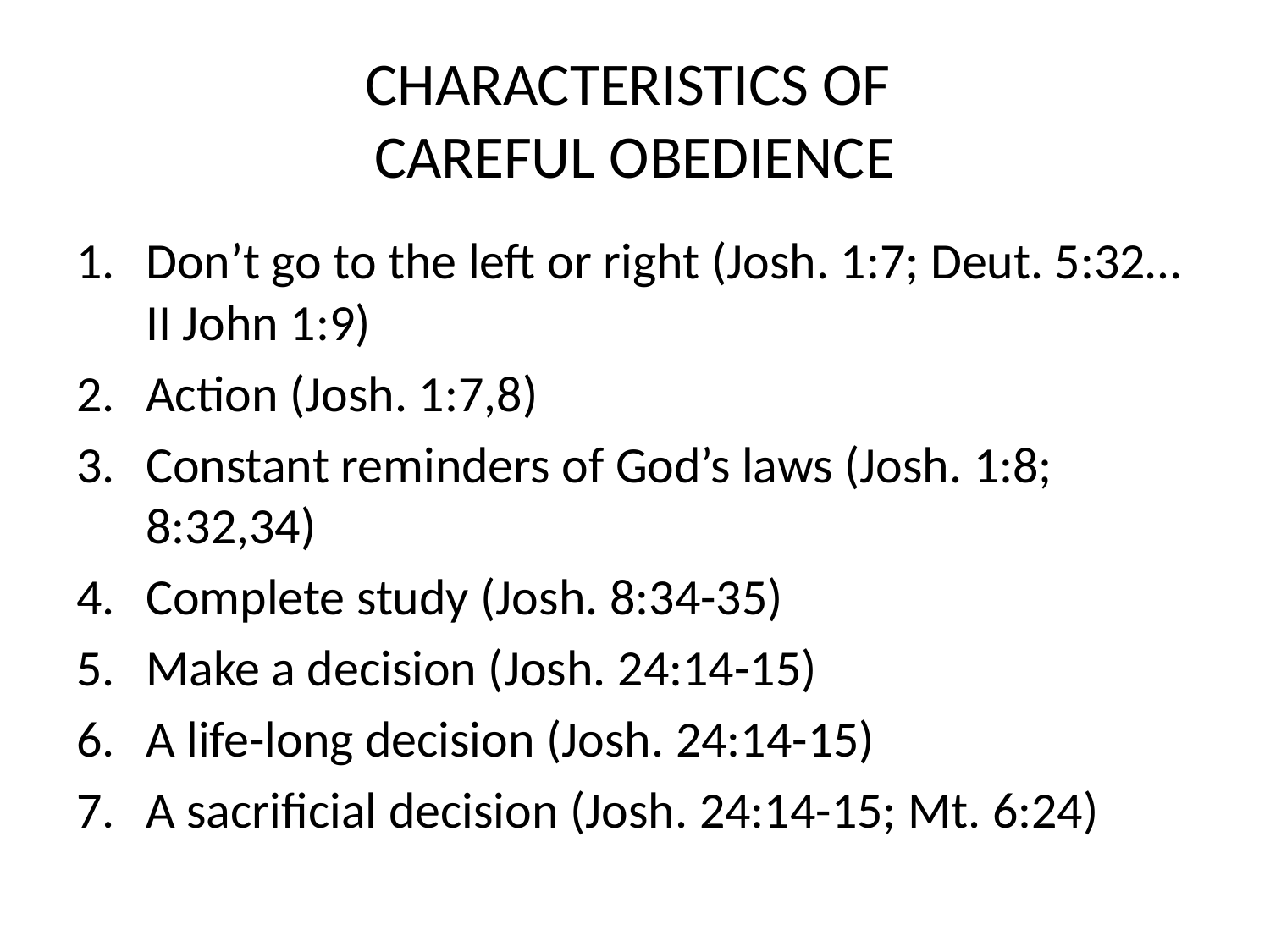

# CHARACTERISTICS OF CAREFUL OBEDIENCE
Don’t go to the left or right (Josh. 1:7; Deut. 5:32… II John 1:9)
Action (Josh. 1:7,8)
Constant reminders of God’s laws (Josh. 1:8; 8:32,34)
Complete study (Josh. 8:34-35)
Make a decision (Josh. 24:14-15)
A life-long decision (Josh. 24:14-15)
A sacrificial decision (Josh. 24:14-15; Mt. 6:24)